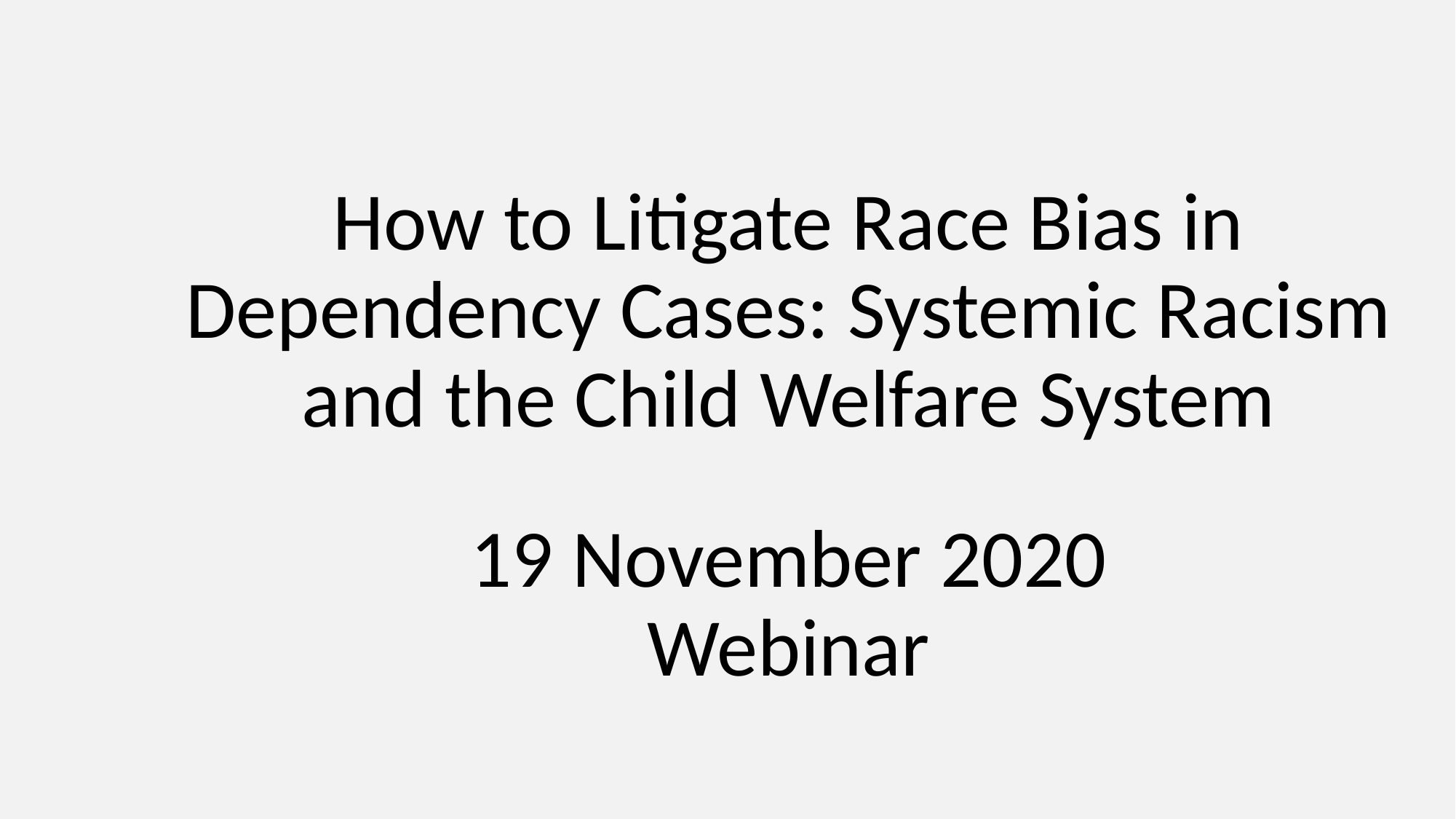

# How to Litigate Race Bias in Dependency Cases: Systemic Racism and the Child Welfare System 19 November 2020 Webinar